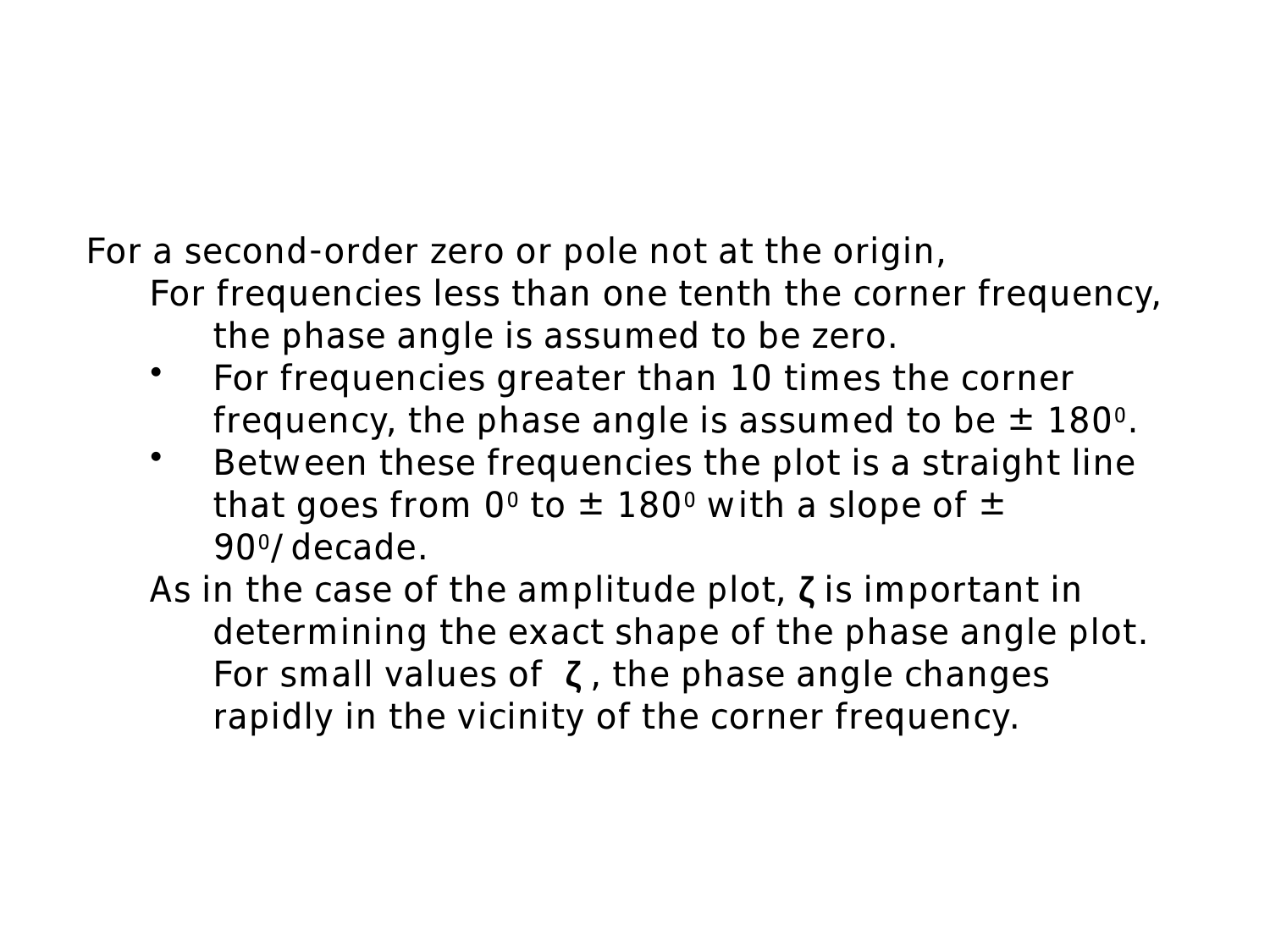

PHASE ANGLE PLOTS
For a second-order zero or pole not at the origin,
For frequencies less than one tenth the corner frequency, the phase angle is assumed to be zero.
For frequencies greater than 10 times the corner frequency, the phase angle is assumed to be ± 1800.
Between these frequencies the plot is a straight line that goes from 00 to ± 1800 with a slope of ± 900/decade.
As in the case of the amplitude plot, ζ is important in determining the exact shape of the phase angle plot. For small values of  ζ , the phase angle changes rapidly in the vicinity of the corner frequency.